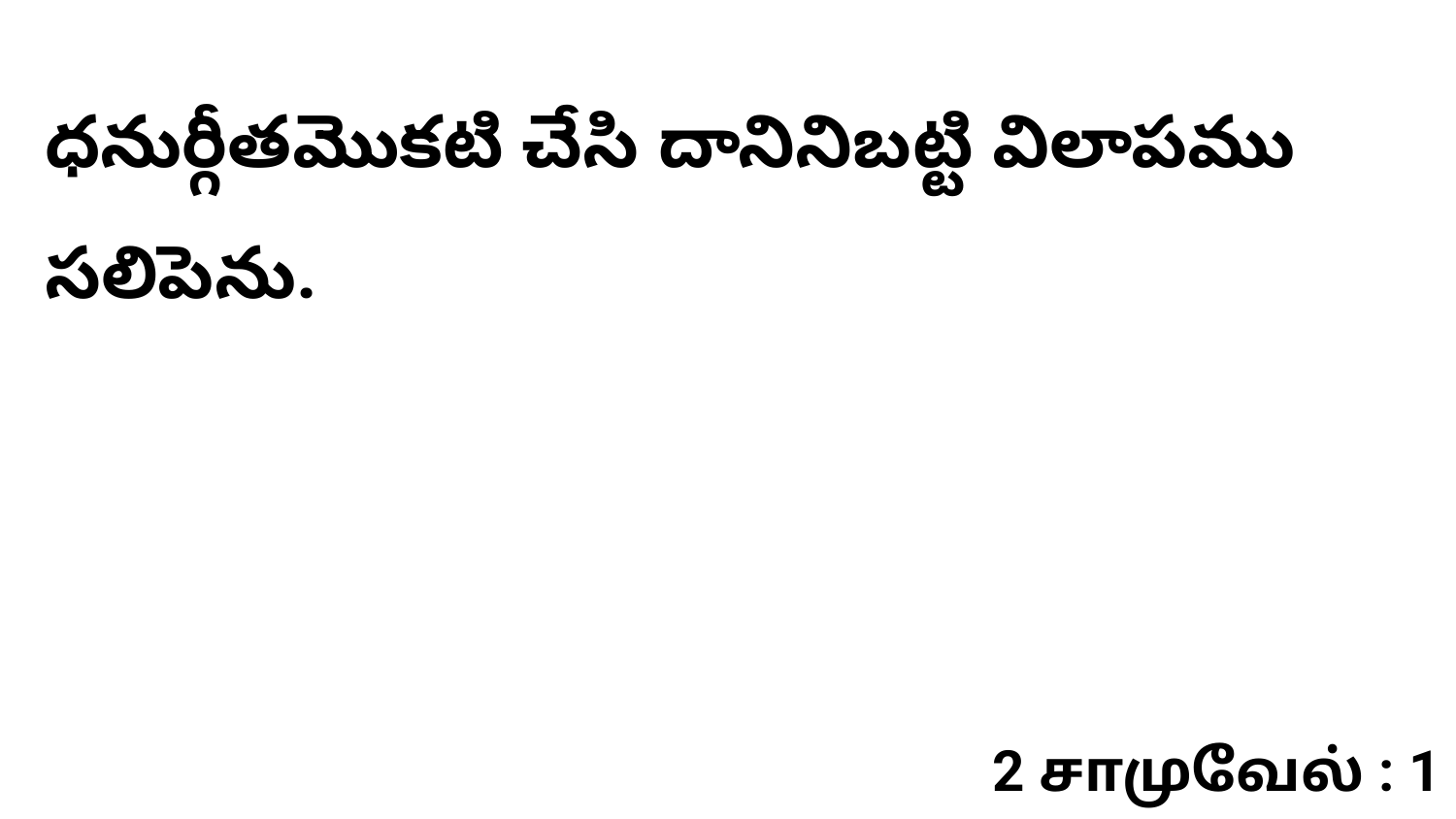

ధనుర్గీతమొకటి చేసి దానినిబట్టి విలాపము సలిపెను.
2 சாமுவேல் : 1